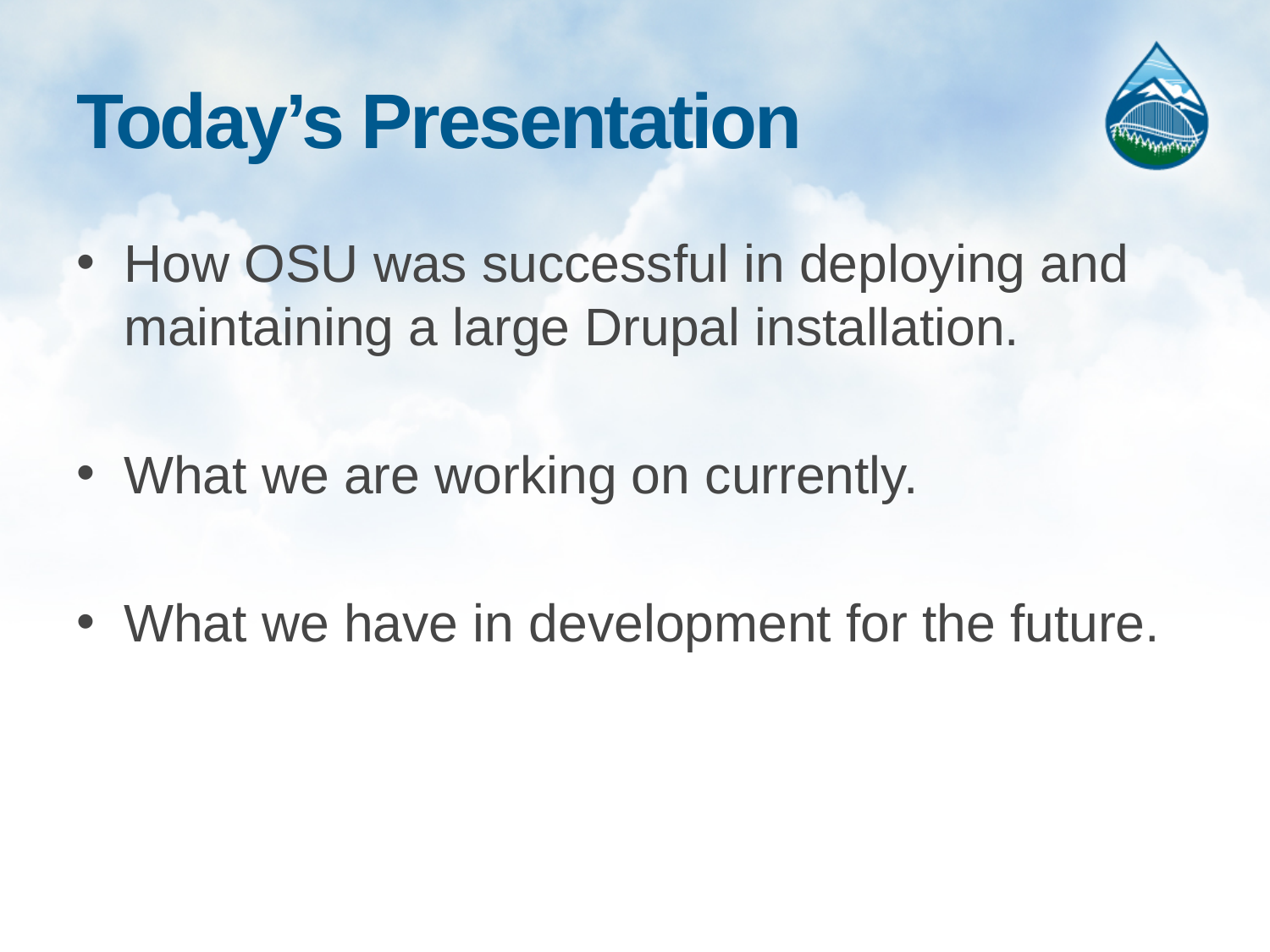

# Today’s Presentation
How OSU was successful in deploying and maintaining a large Drupal installation.

What we are working on currently.

What we have in development for the future.